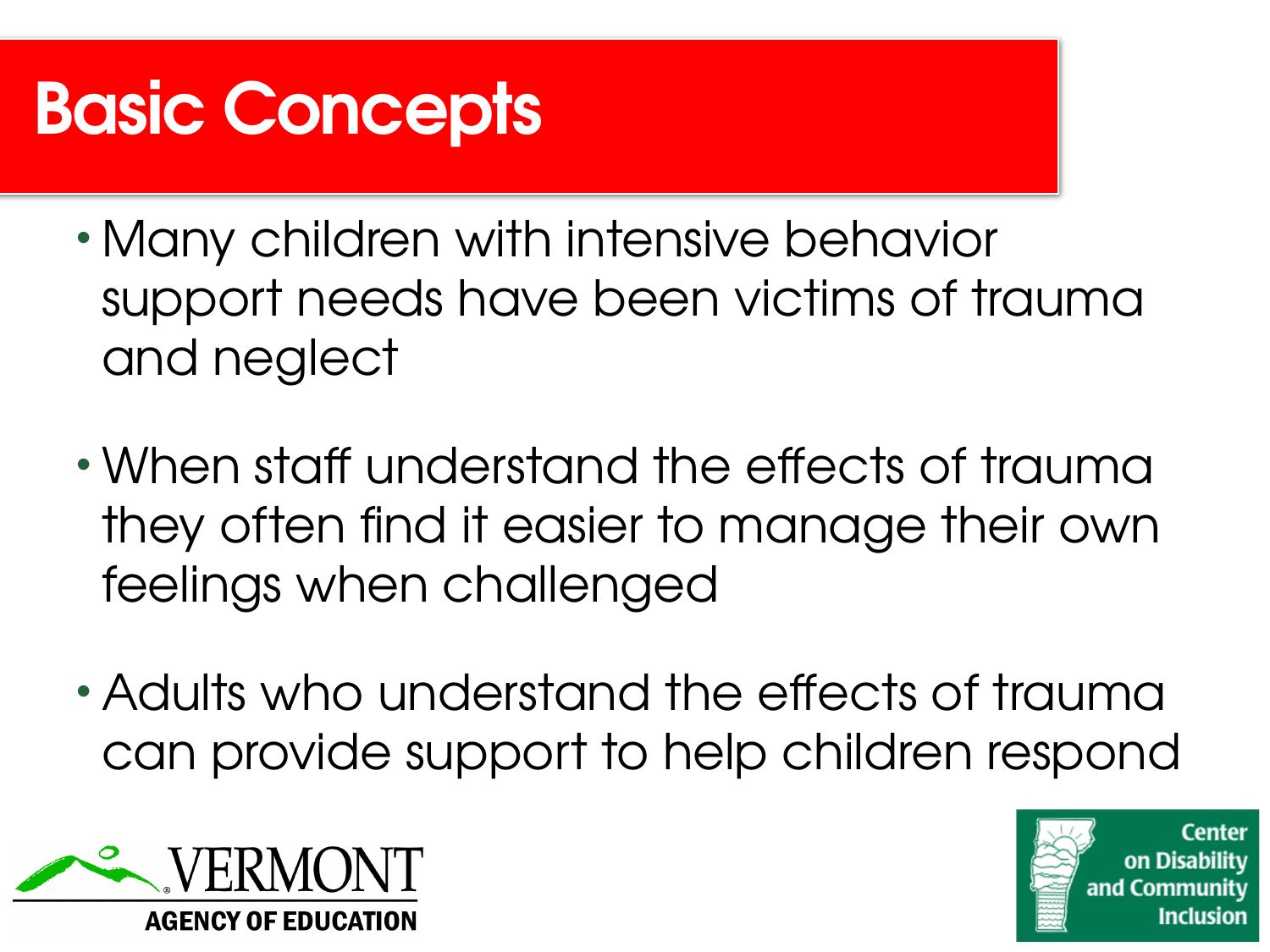

# Basic Concepts
Many children with intensive behavior support needs have been victims of trauma and neglect

When staff understand the effects of trauma they often find it easier to manage their own feelings when challenged

Adults who understand the effects of trauma can provide support to help children respond